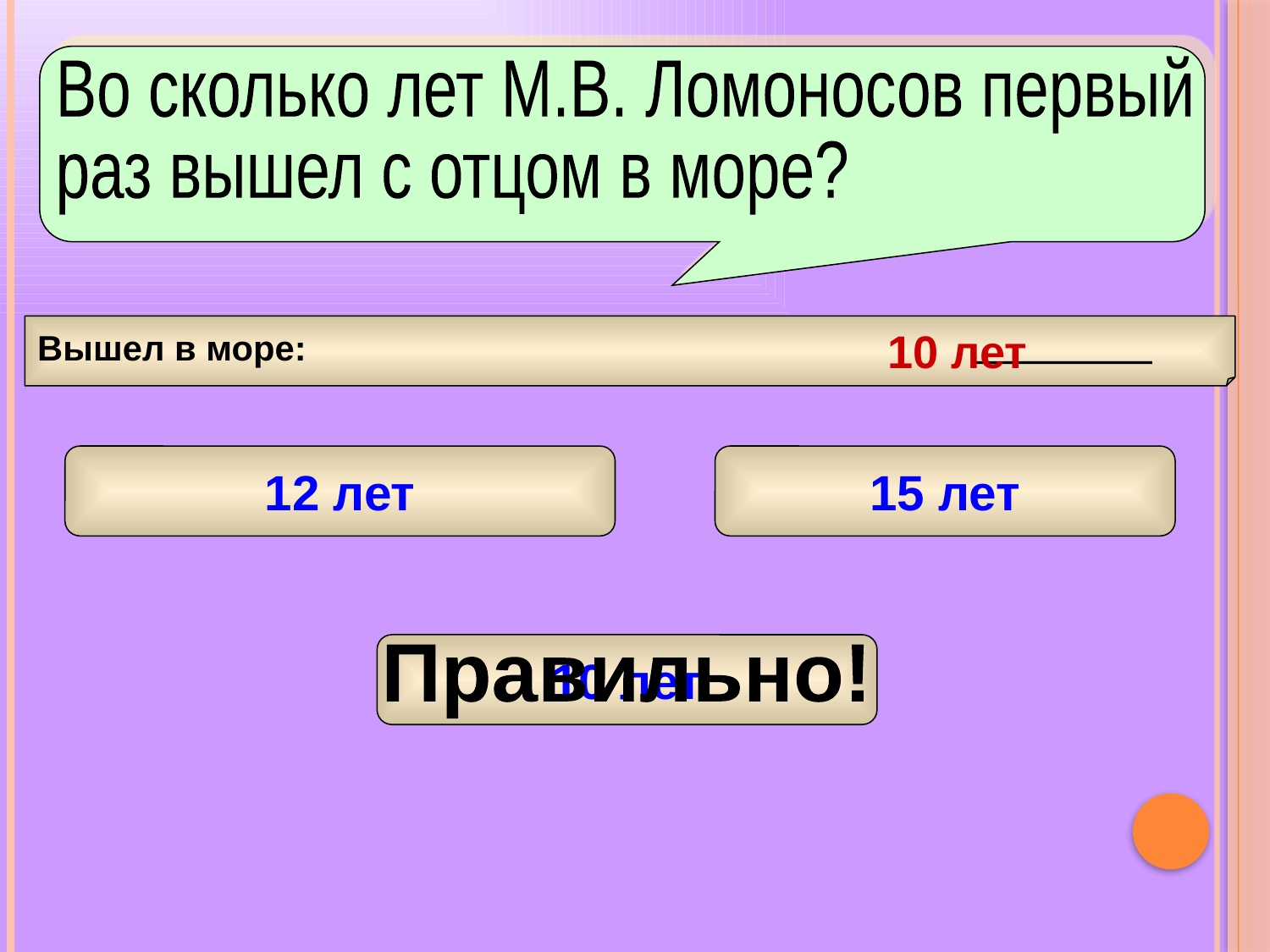

Во сколько лет М.В. Ломоносов первый
раз вышел с отцом в море?
Вышел в море:

10 лет
12 лет
15 лет
10 лет
Правильно!